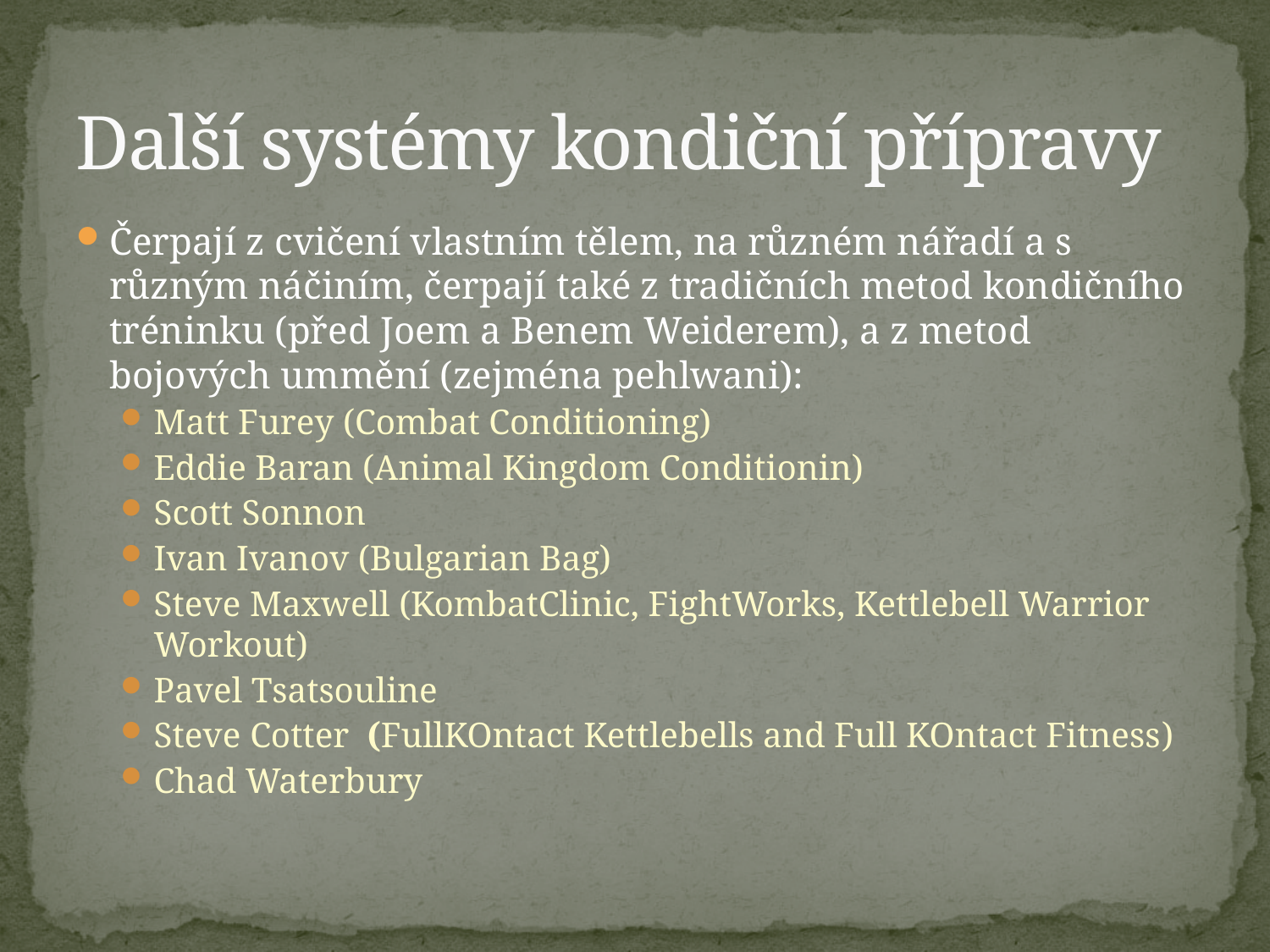

# Další systémy kondiční přípravy
Čerpají z cvičení vlastním tělem, na různém nářadí a s různým náčiním, čerpají také z tradičních metod kondičního tréninku (před Joem a Benem Weiderem), a z metod bojových ummění (zejména pehlwani):
Matt Furey (Combat Conditioning)
Eddie Baran (Animal Kingdom Conditionin)
Scott Sonnon
Ivan Ivanov (Bulgarian Bag)
Steve Maxwell (KombatClinic, FightWorks, Kettlebell Warrior Workout)
Pavel Tsatsouline
Steve Cotter  (FullKOntact Kettlebells and Full KOntact Fitness)
Chad Waterbury